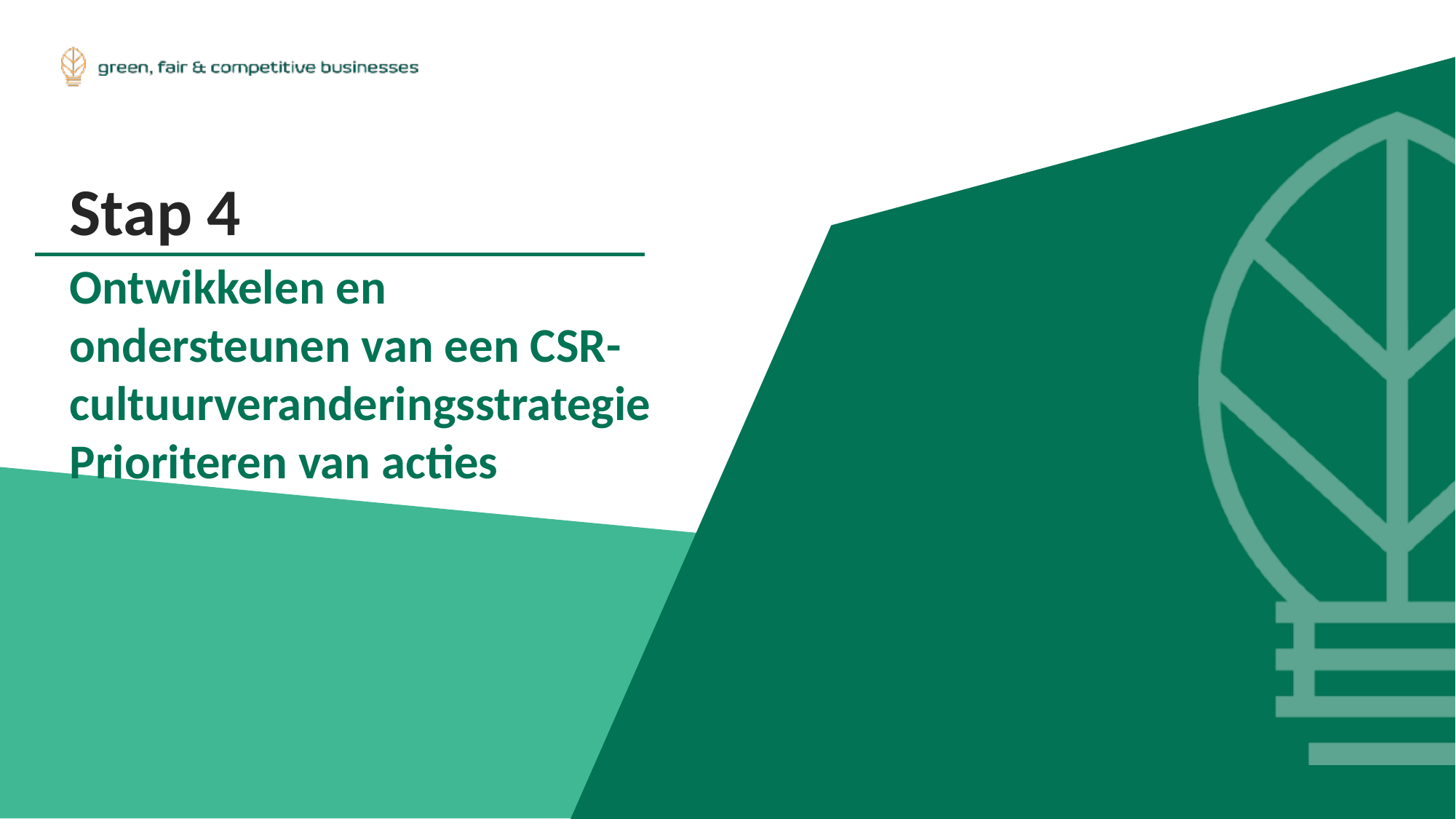

Stap 4

Ontwikkelen en ondersteunen van een CSR-cultuurveranderingsstrategie Prioriteren van acties